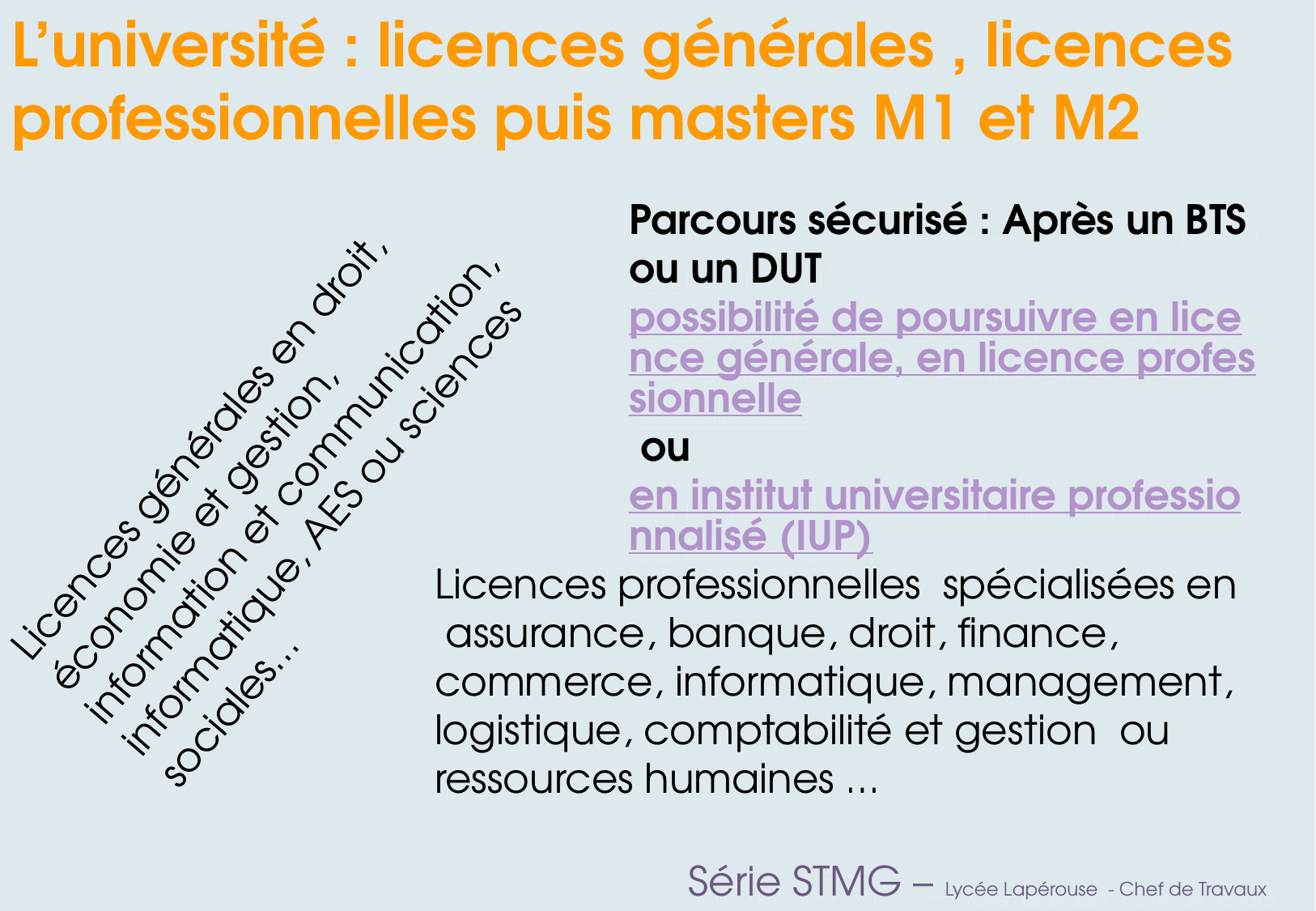

L’université : licences générales , licences professionnelles puis masters M1 et M2
Parcours sécurisé : Après un BTS ou un DUT possibilité de poursuivre en licence générale, en licence professionnelle ou en institut universitaire professionnalisé (IUP)
Licences générales en droit, économie et gestion, information et communication, informatique, AES ou sciences sociales…
Licences professionnelles  spécialisées en  assurance, banque, droit, finance, commerce, informatique, management, logistique, comptabilité et gestion  ou  ressources humaines …
Série STMG – Lycée Lapérouse  - Chef de Travaux